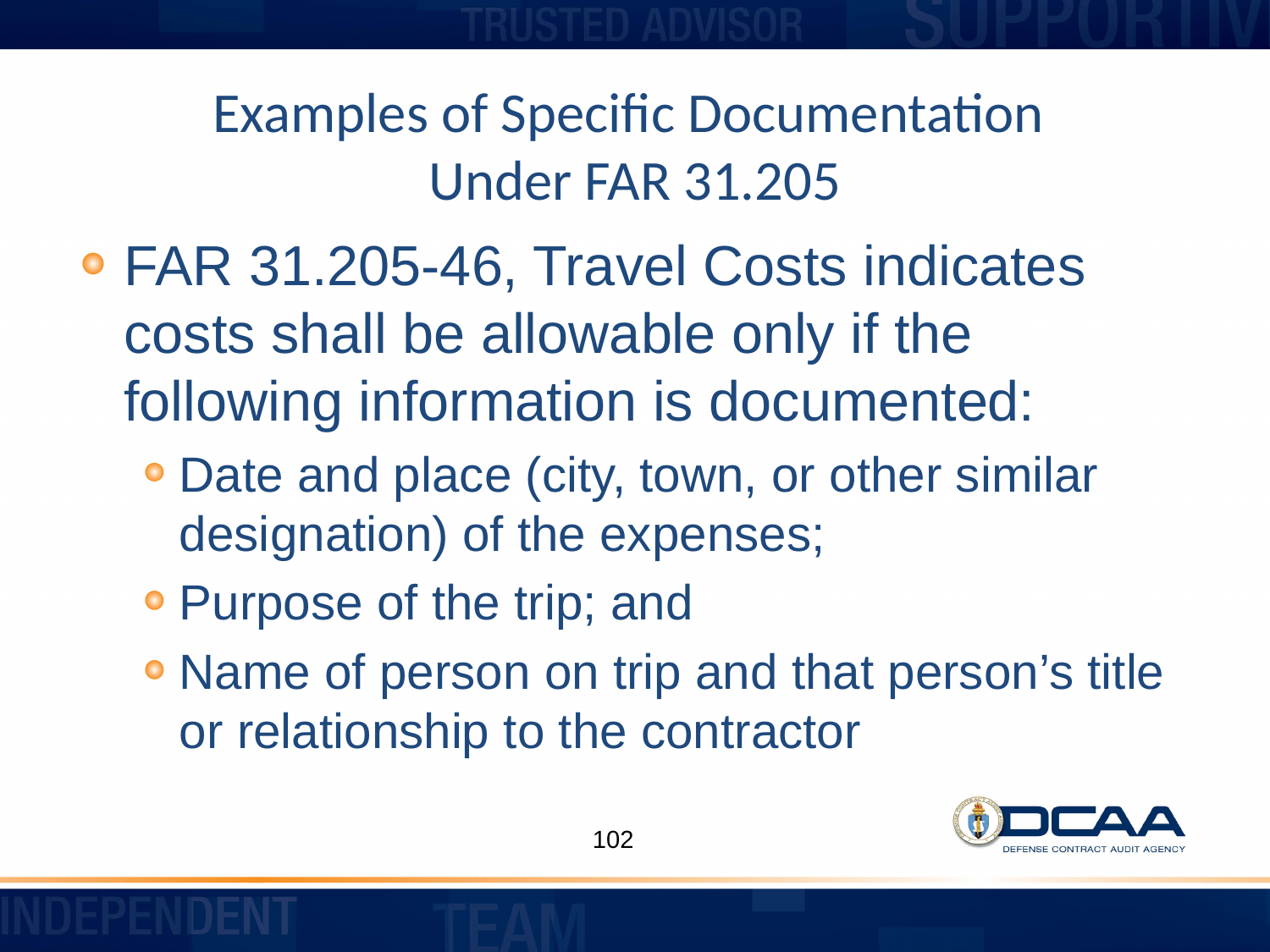

# Examples of Specific Documentation Under FAR 31.205
FAR 31.205-46, Travel Costs indicates costs shall be allowable only if the following information is documented:
Date and place (city, town, or other similar designation) of the expenses;
Purpose of the trip; and
Name of person on trip and that person’s title or relationship to the contractor
102